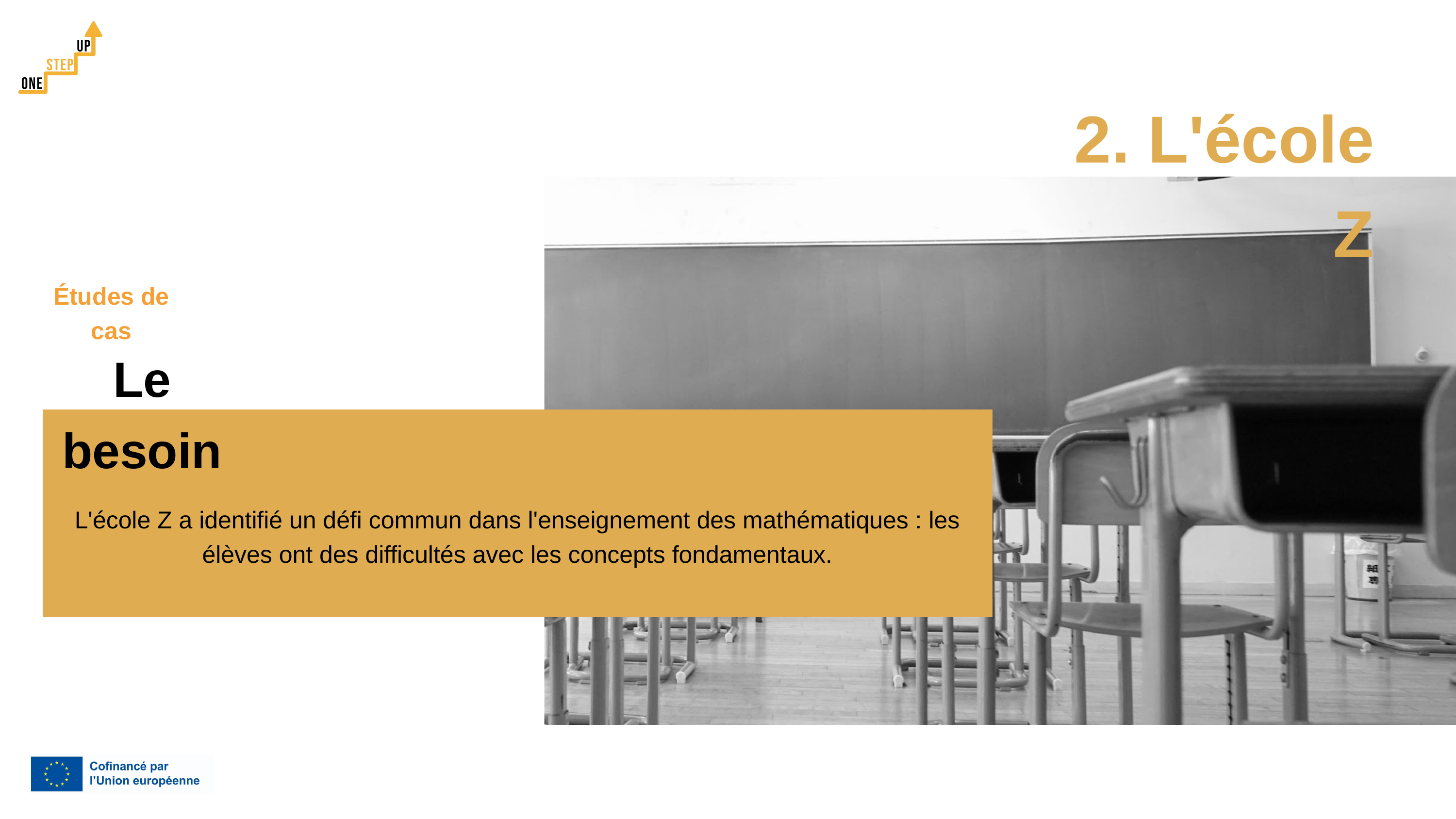

2. L'école Z

Études de cas
Le besoin

L'école Z a identifié un défi commun dans l'enseignement des mathématiques : les élèves ont des difficultés avec les concepts fondamentaux.